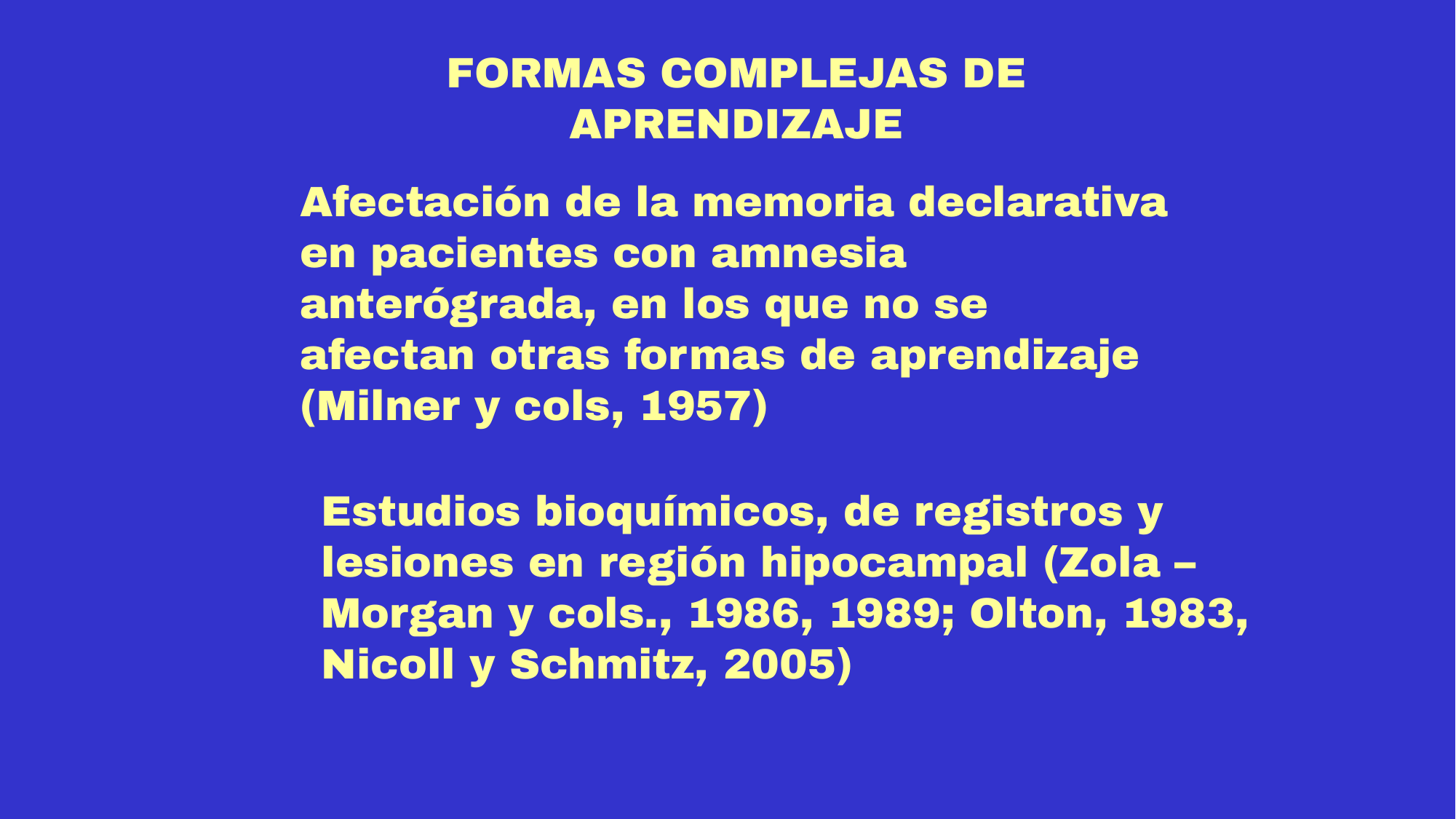

FORMAS COMPLEJAS DE APRENDIZAJE
Afectación de la memoria declarativa en pacientes con amnesia anterógrada, en los que no se afectan otras formas de aprendizaje (Milner y cols, 1957)
Estudios bioquímicos, de registros y lesiones en región hipocampal (Zola –Morgan y cols., 1986, 1989; Olton, 1983, Nicoll y Schmitz, 2005)